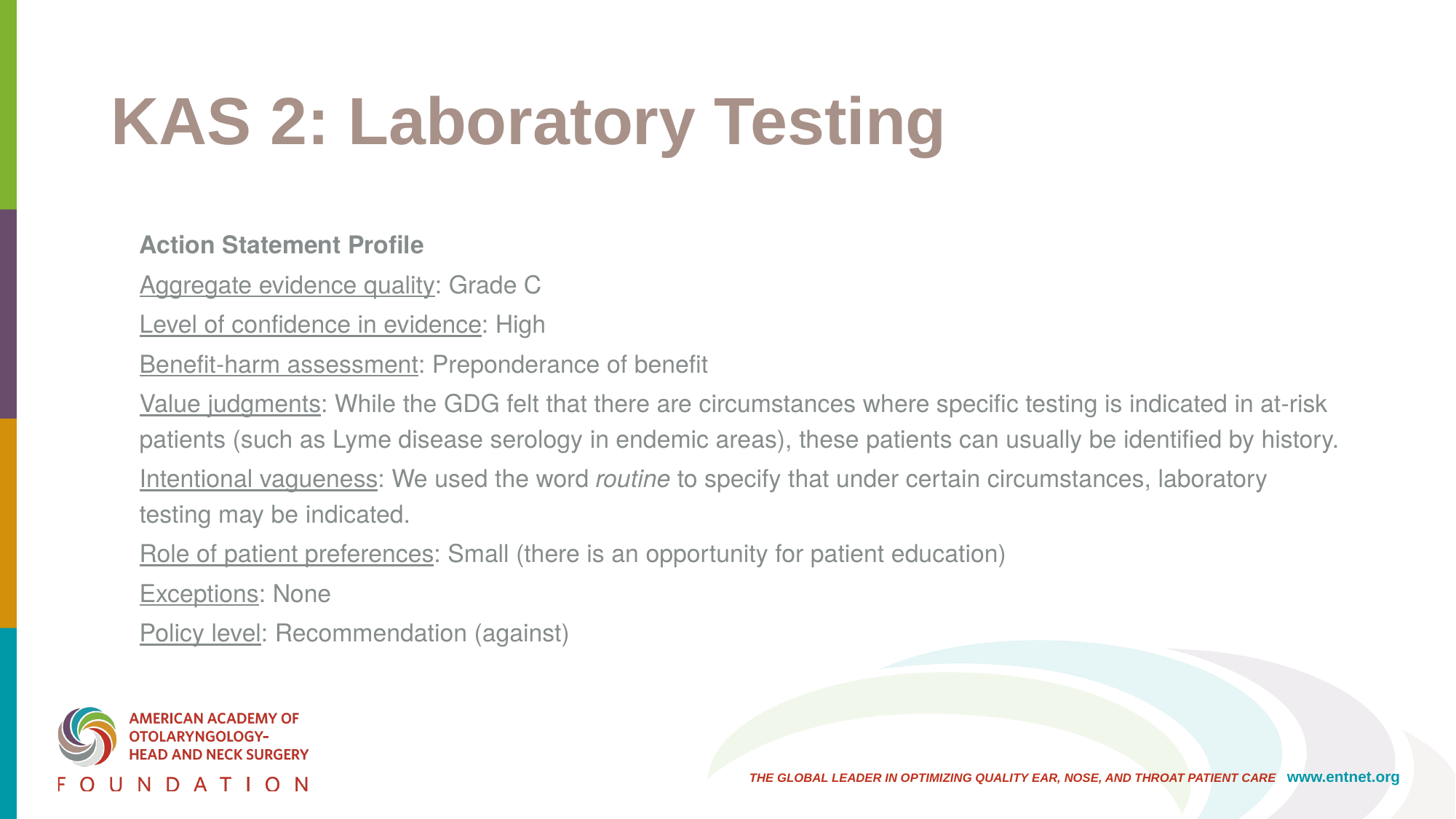

# KAS 2: Laboratory Testing
Action Statement Profile
Aggregate evidence quality: Grade C
Level of confidence in evidence: High
Benefit-harm assessment: Preponderance of benefit
Value judgments: While the GDG felt that there are circumstances where specific testing is indicated in at-risk patients (such as Lyme disease serology in endemic areas), these patients can usually be identified by history.
Intentional vagueness: We used the word routine to specify that under certain circumstances, laboratory testing may be indicated.
Role of patient preferences: Small (there is an opportunity for patient education)
Exceptions: None
Policy level: Recommendation (against)